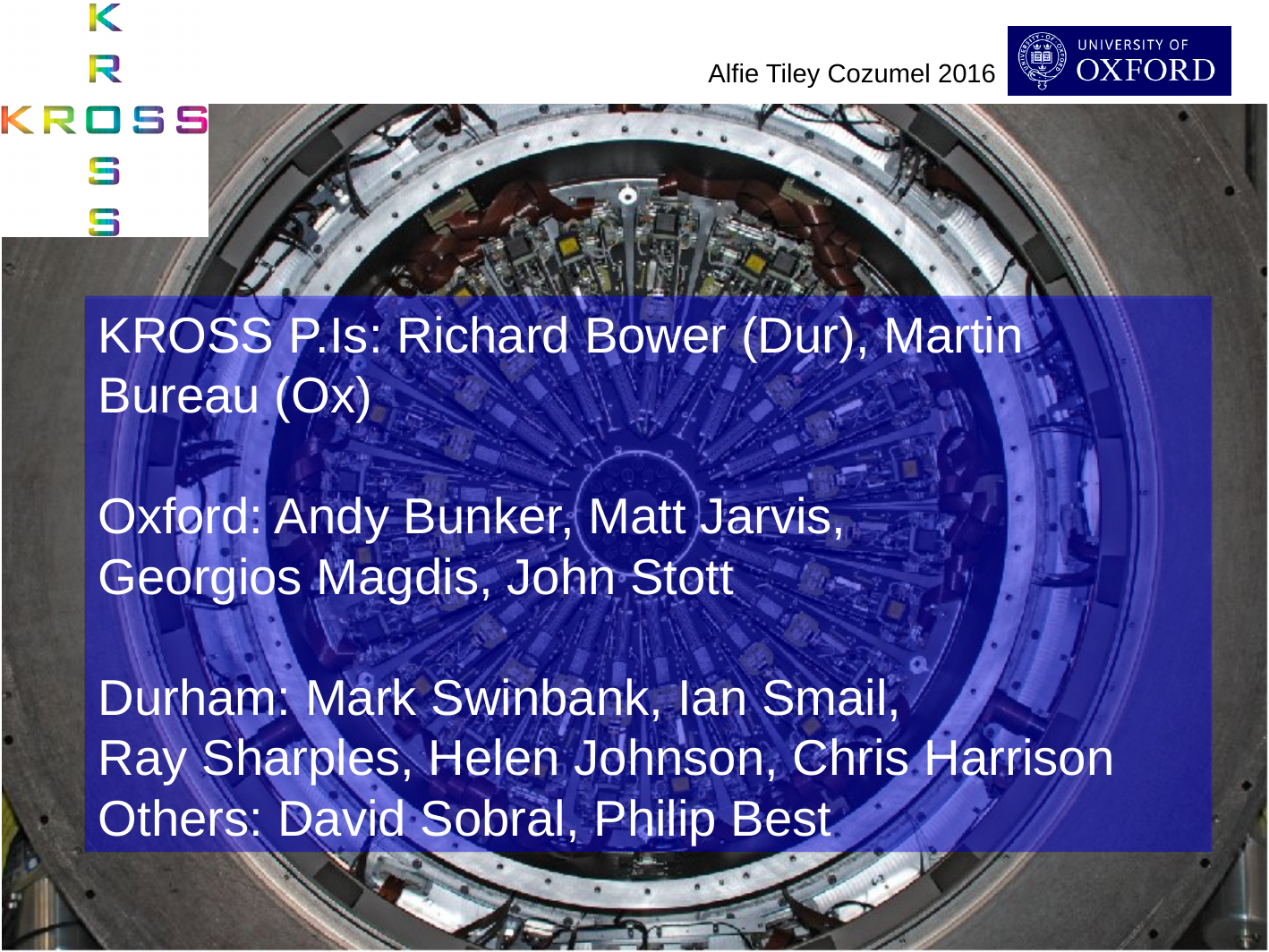

KROSS P.Is: Richard Bower (Dur), Martin Bureau (Ox)

Oxford: Andy Bunker, Matt Jarvis,
Georgios Magdis, John Stott

Durham: Mark Swinbank, Ian Smail,
Ray Sharples, Helen Johnson, Chris Harrison
Others: David Sobral, Philip Best